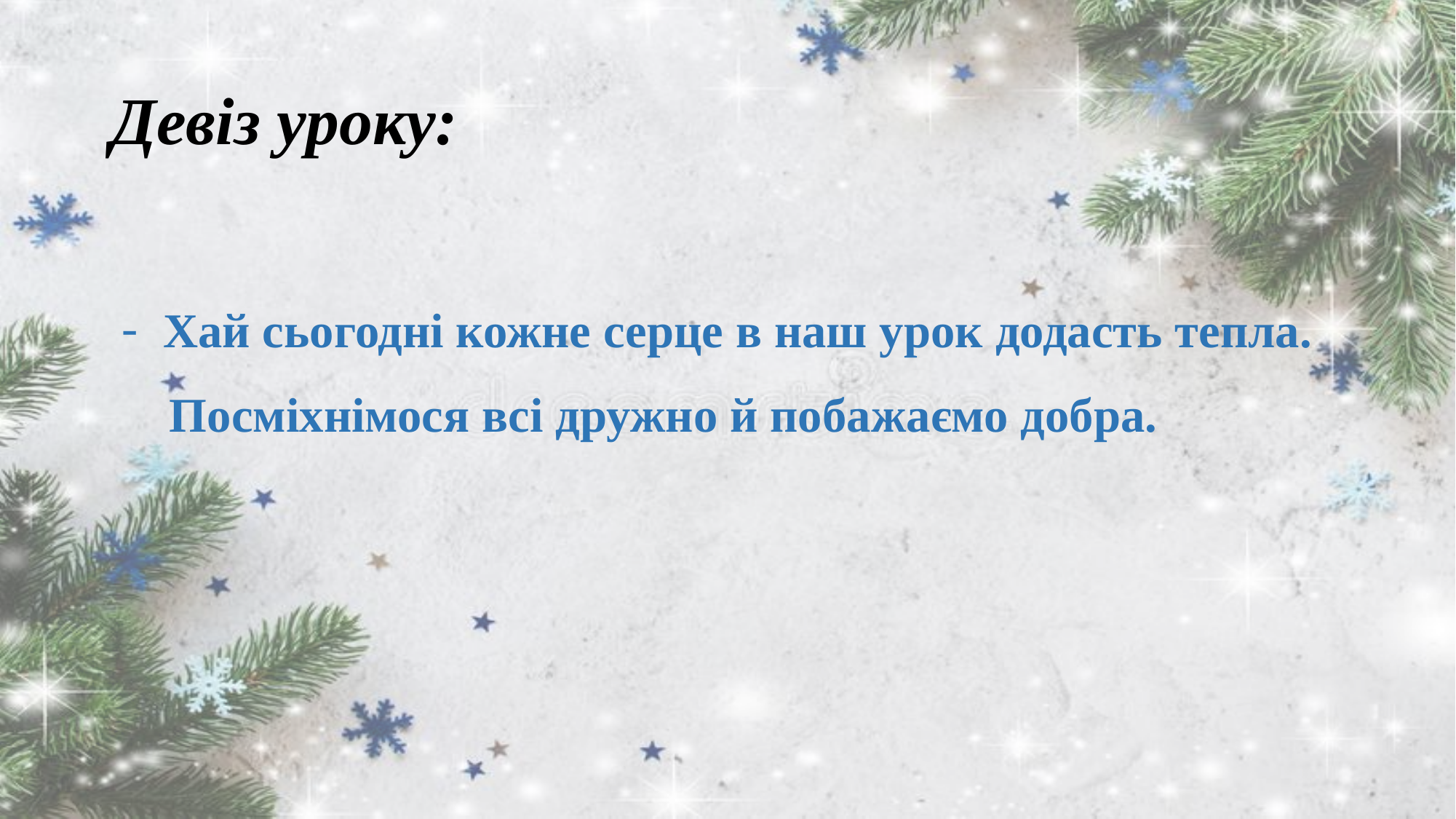

# Девіз уроку:
Хай сьогодні кожне серце в наш урок додасть тепла.
  Посміхнімося всі дружно й побажаємо добра.